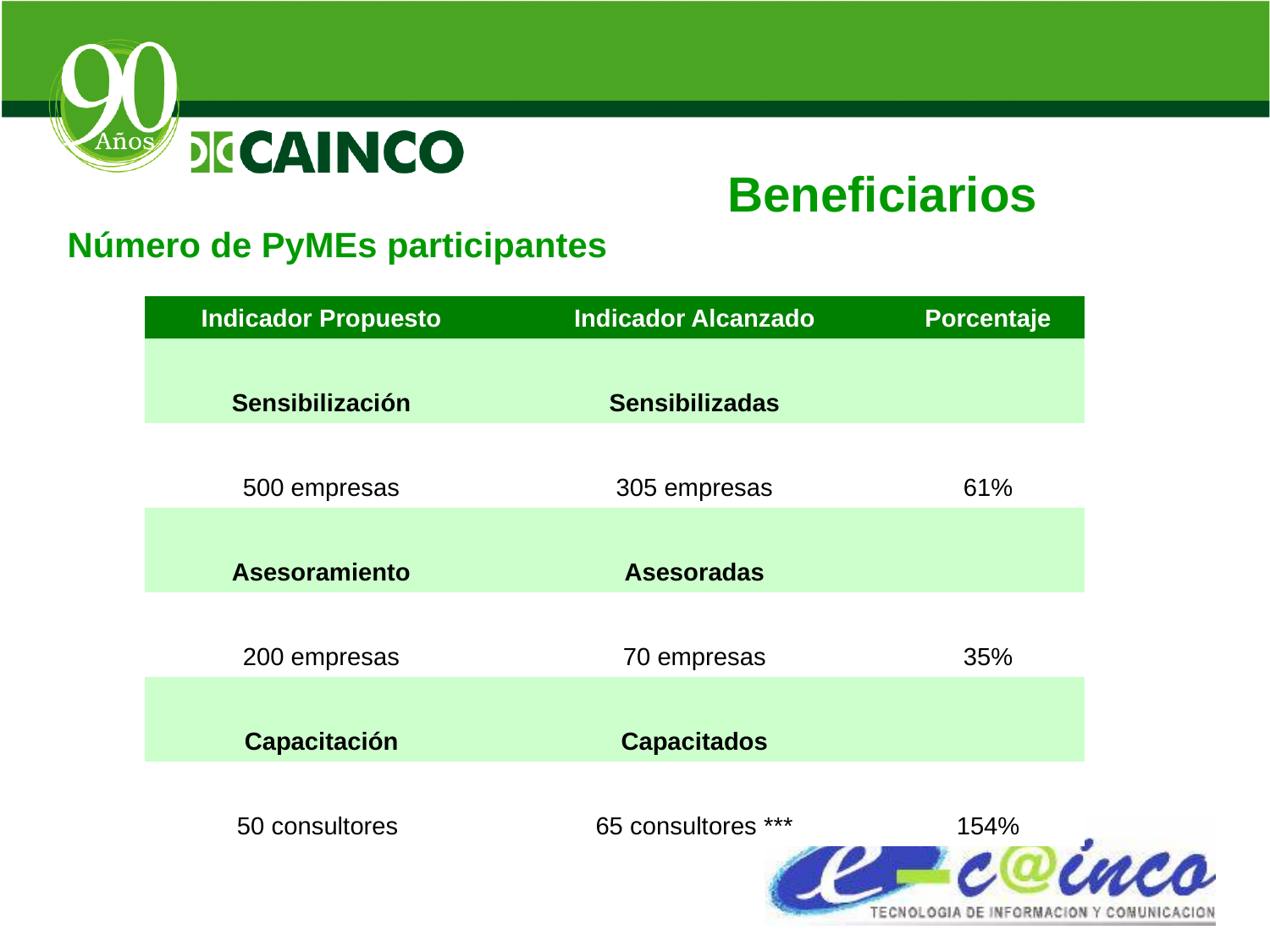

Beneficiarios
Número de PyMEs participantes
| Indicador Propuesto | Indicador Alcanzado | Porcentaje |
| --- | --- | --- |
|  |  |  |
| Sensibilización | Sensibilizadas |  |
|  |  |  |
| 500 empresas | 305 empresas | 61% |
|  |  |  |
| Asesoramiento | Asesoradas |  |
|  |  |  |
| 200 empresas | 70 empresas | 35% |
|  |  |  |
| Capacitación | Capacitados |  |
|  |  |  |
| 50 consultores | 65 consultores \*\*\* | 154% |